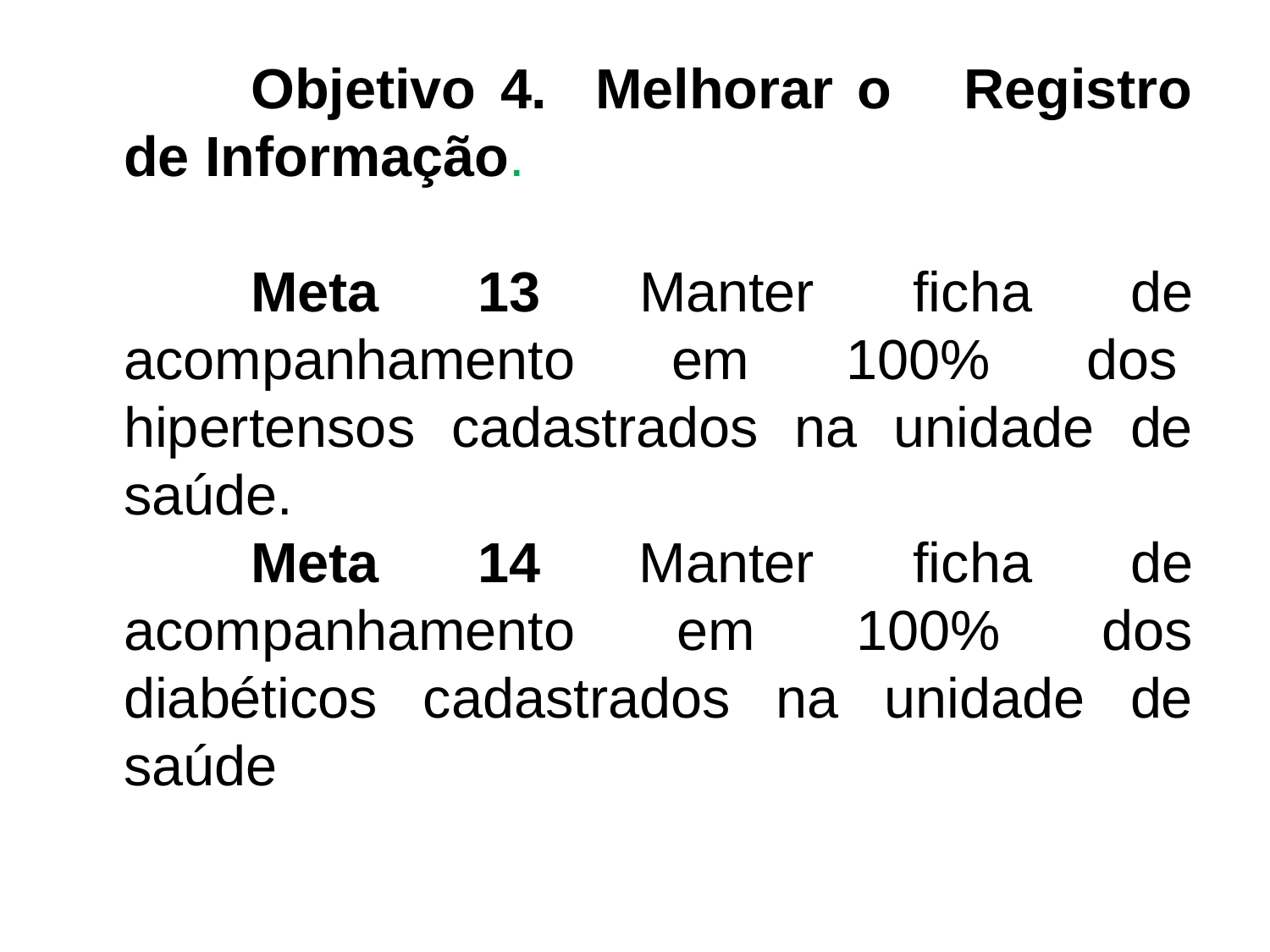

Objetivo 4.  Melhorar o   Registro de Informação.

	Meta 13 Manter ficha de acompanhamento em 100% dos  hipertensos cadastrados na unidade de saúde.
	Meta 14 Manter ficha de acompanhamento em 100% dos diabéticos cadastrados na unidade de saúde